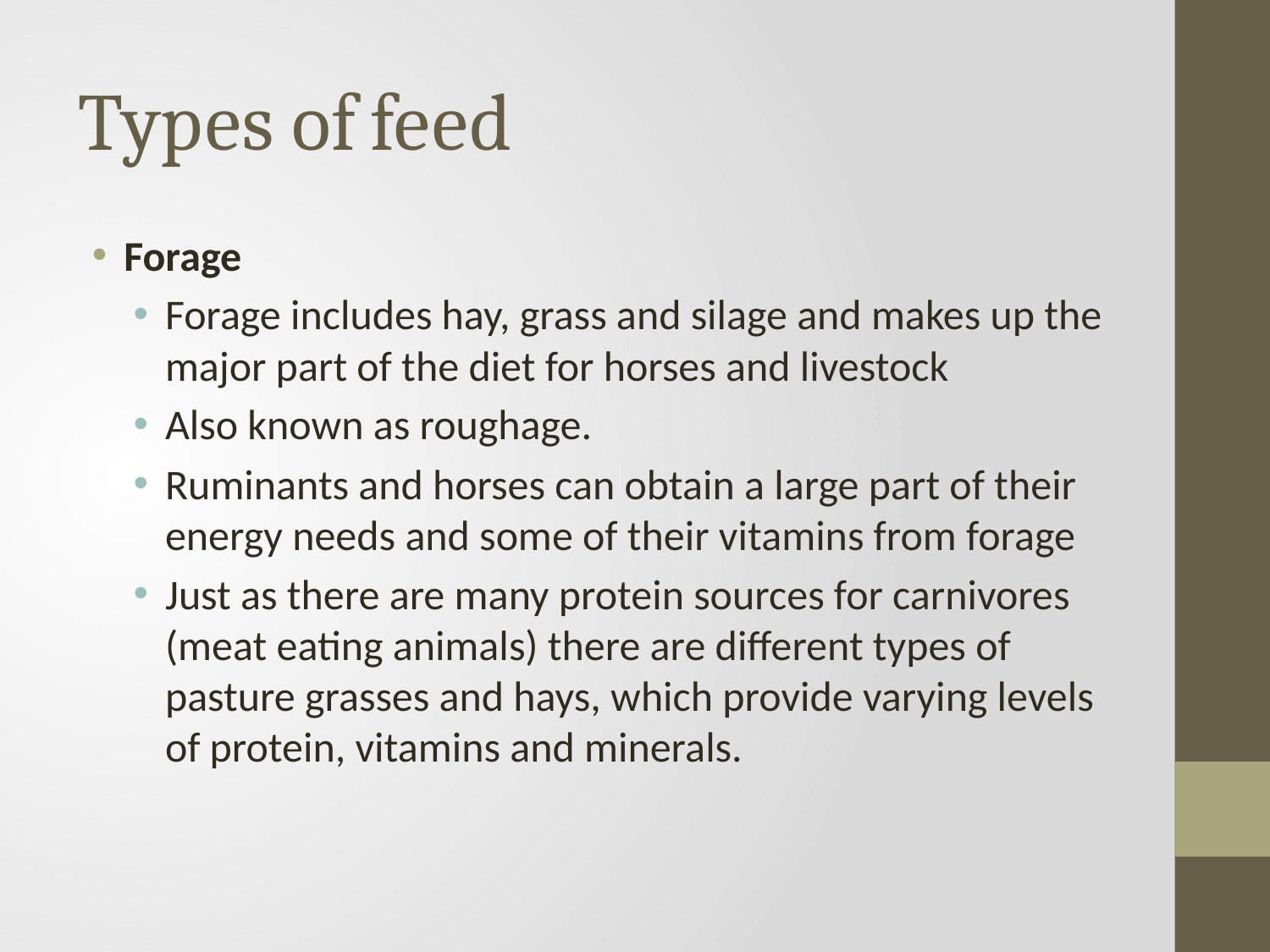

# Types of feed
Forage
Forage includes hay, grass and silage and makes up the major part of the diet for horses and livestock
Also known as roughage.
Ruminants and horses can obtain a large part of their energy needs and some of their vitamins from forage
Just as there are many protein sources for carnivores (meat eating animals) there are different types of pasture grasses and hays, which provide varying levels of protein, vitamins and minerals.